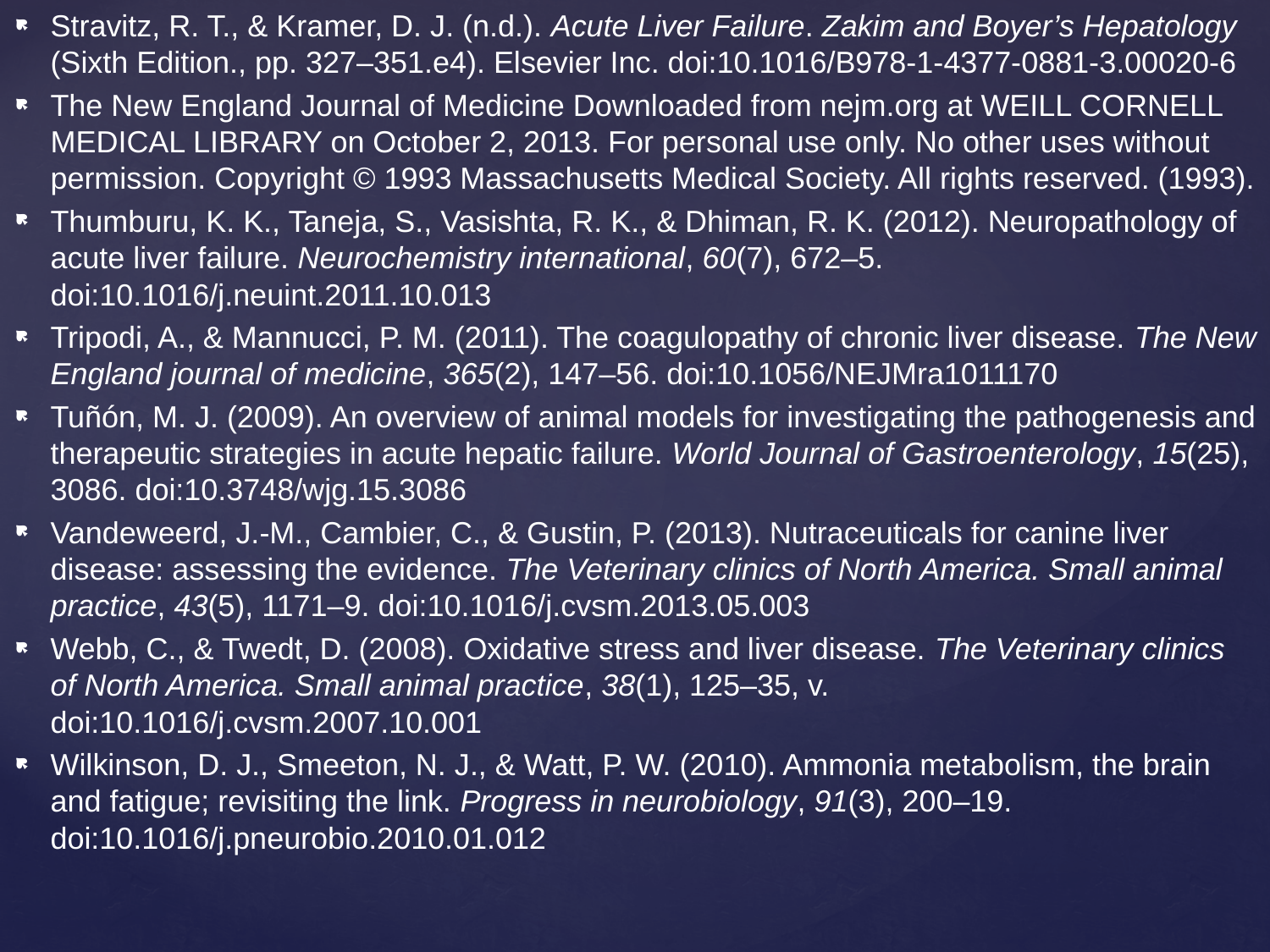

Stravitz, R. T., & Kramer, D. J. (n.d.). Acute Liver Failure. Zakim and Boyer’s Hepatology (Sixth Edition., pp. 327–351.e4). Elsevier Inc. doi:10.1016/B978-1-4377-0881-3.00020-6
The New England Journal of Medicine Downloaded from nejm.org at WEILL CORNELL MEDICAL LIBRARY on October 2, 2013. For personal use only. No other uses without permission. Copyright © 1993 Massachusetts Medical Society. All rights reserved. (1993).
Thumburu, K. K., Taneja, S., Vasishta, R. K., & Dhiman, R. K. (2012). Neuropathology of acute liver failure. Neurochemistry international, 60(7), 672–5. doi:10.1016/j.neuint.2011.10.013
Tripodi, A., & Mannucci, P. M. (2011). The coagulopathy of chronic liver disease. The New England journal of medicine, 365(2), 147–56. doi:10.1056/NEJMra1011170
Tuñón, M. J. (2009). An overview of animal models for investigating the pathogenesis and therapeutic strategies in acute hepatic failure. World Journal of Gastroenterology, 15(25), 3086. doi:10.3748/wjg.15.3086
Vandeweerd, J.-M., Cambier, C., & Gustin, P. (2013). Nutraceuticals for canine liver disease: assessing the evidence. The Veterinary clinics of North America. Small animal practice, 43(5), 1171–9. doi:10.1016/j.cvsm.2013.05.003
Webb, C., & Twedt, D. (2008). Oxidative stress and liver disease. The Veterinary clinics of North America. Small animal practice, 38(1), 125–35, v. doi:10.1016/j.cvsm.2007.10.001
Wilkinson, D. J., Smeeton, N. J., & Watt, P. W. (2010). Ammonia metabolism, the brain and fatigue; revisiting the link. Progress in neurobiology, 91(3), 200–19. doi:10.1016/j.pneurobio.2010.01.012